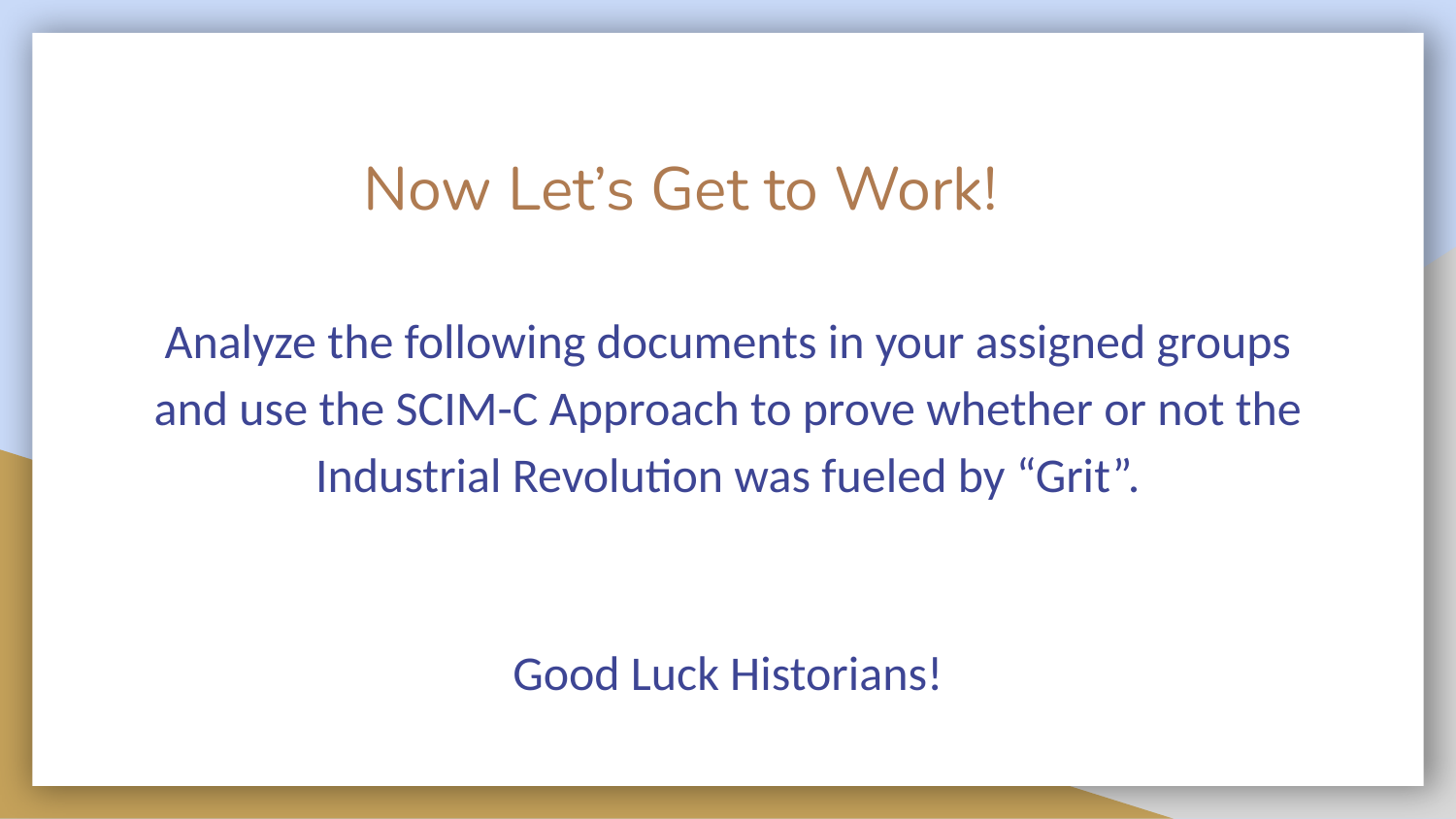

# Now Let’s Get to Work!
Analyze the following documents in your assigned groups and use the SCIM-C Approach to prove whether or not the Industrial Revolution was fueled by “Grit”.

Good Luck Historians!